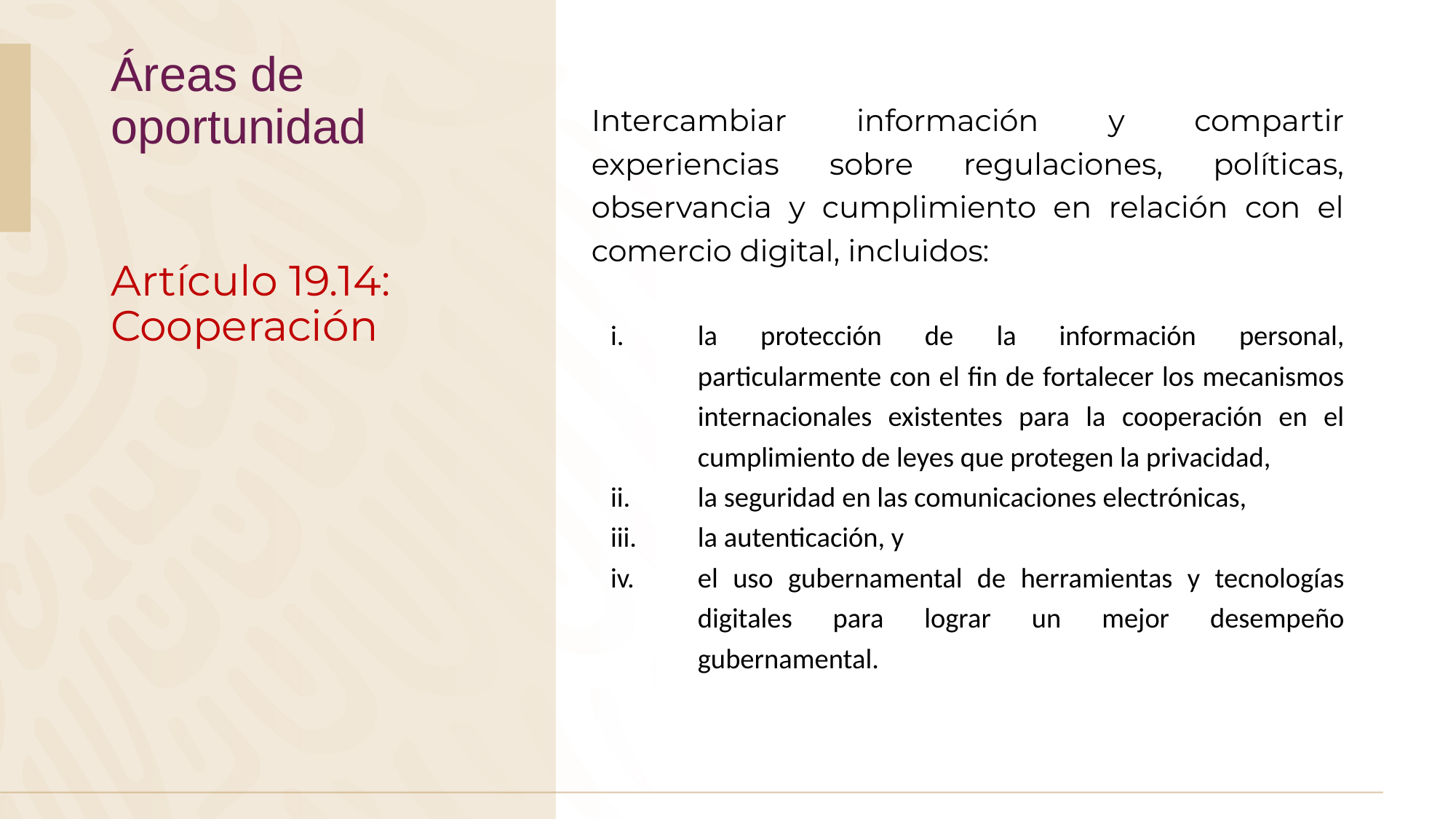

Áreas de oportunidad
Intercambiar información y compartir experiencias sobre regulaciones, políticas, observancia y cumplimiento en relación con el comercio digital, incluidos:

la protección de la información personal, particularmente con el fin de fortalecer los mecanismos internacionales existentes para la cooperación en el cumplimiento de leyes que protegen la privacidad,
la seguridad en las comunicaciones electrónicas,
la autenticación, y
el uso gubernamental de herramientas y tecnologías digitales para lograr un mejor desempeño gubernamental.

Artículo 19.14: Cooperación